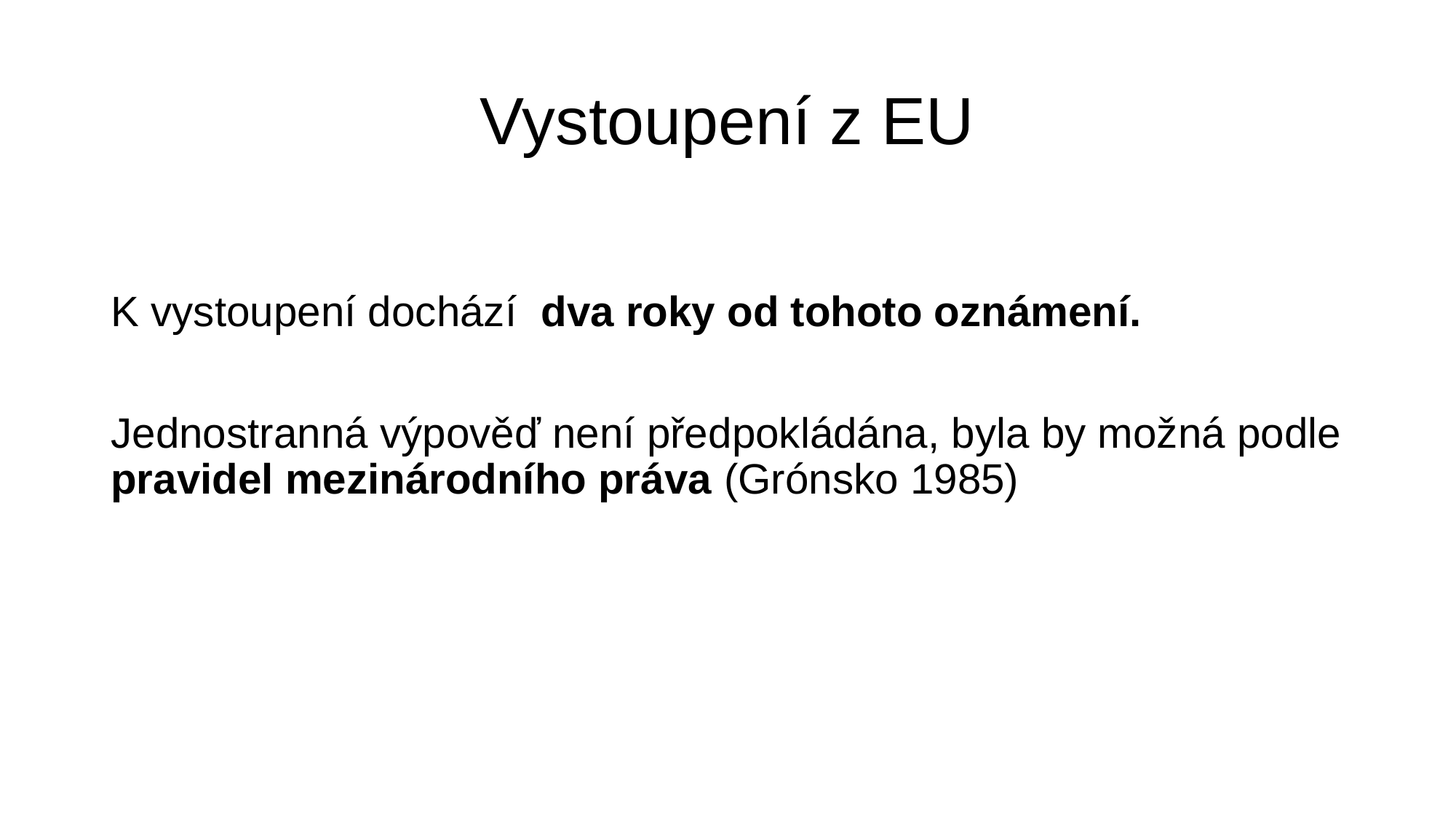

# Vystoupení z EU

K vystoupení dochází  dva roky od tohoto oznámení.

Jednostranná výpověď není předpokládána, byla by možná podle pravidel mezinárodního práva (Grónsko 1985)